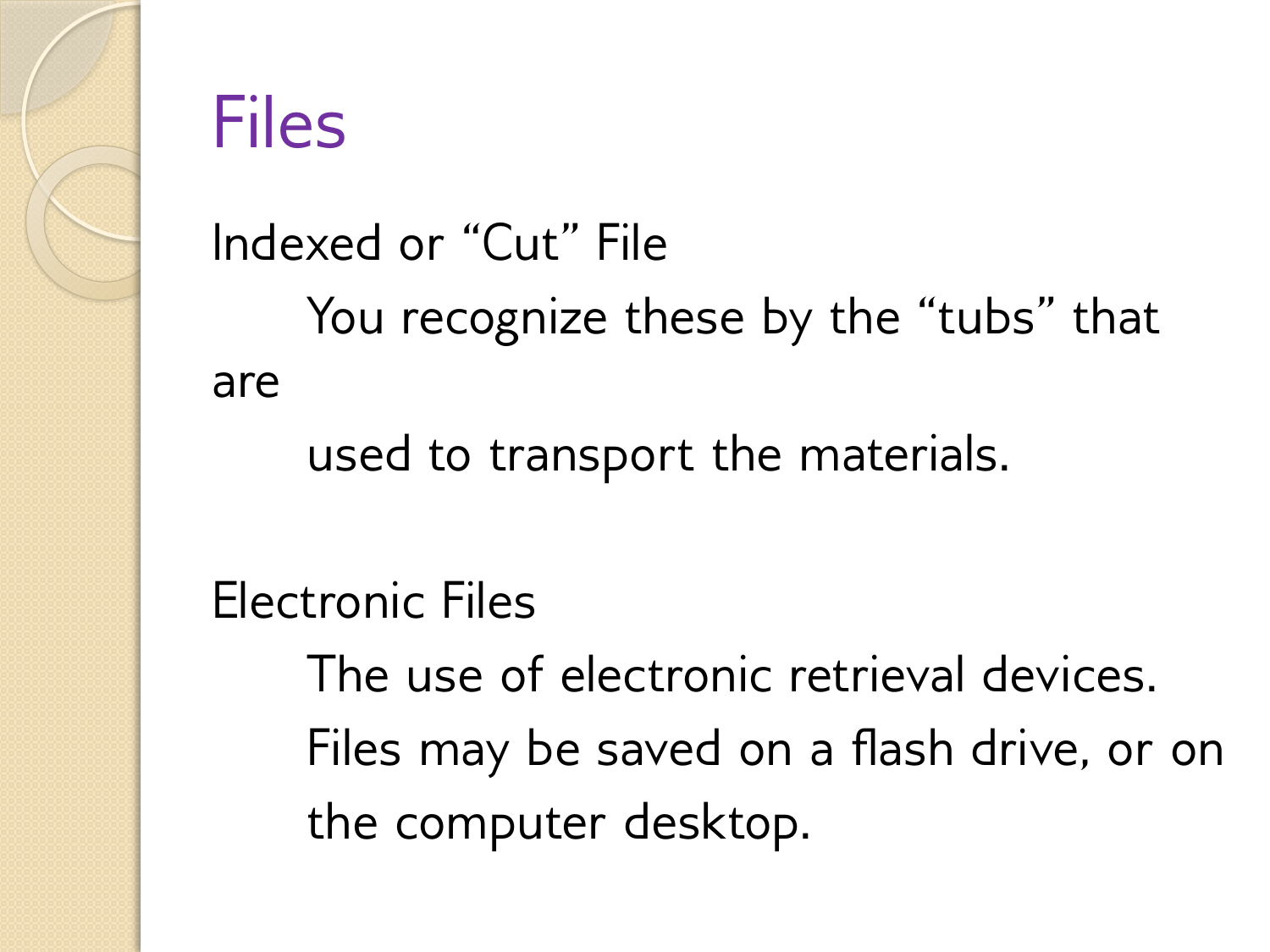

# Files
Indexed or “Cut” File
      You recognize these by the “tubs” that are
      used to transport the materials.

Electronic Files
      The use of electronic retrieval devices.
      Files may be saved on a flash drive, or on
      the computer desktop.